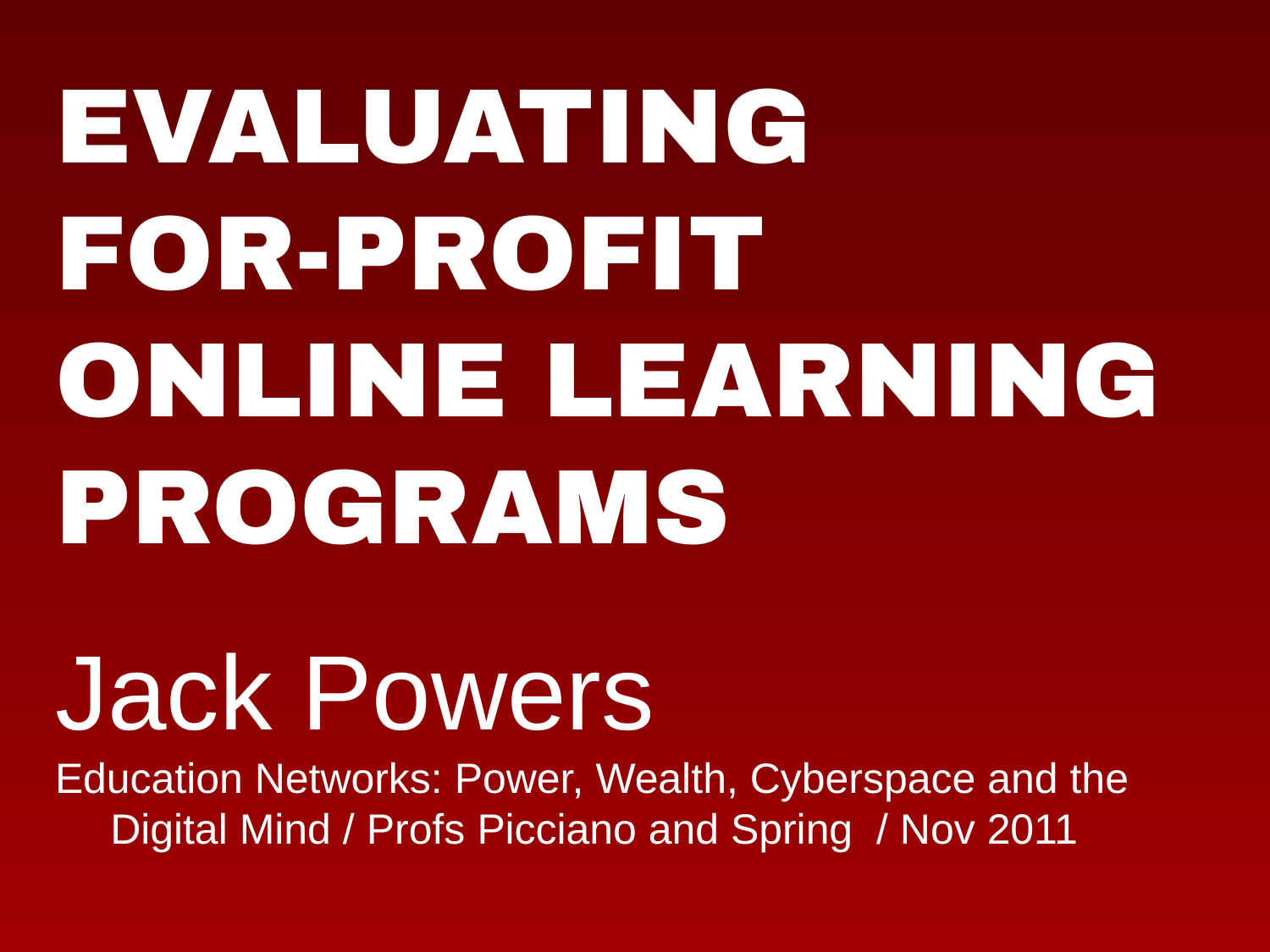

# EVALUATING FOR-PROFIT ONLINE LEARNING PROGRAMS Jack Powers Education Networks: Power, Wealth, Cyberspace and the Digital Mind / Profs Picciano and Spring  / Nov 2011